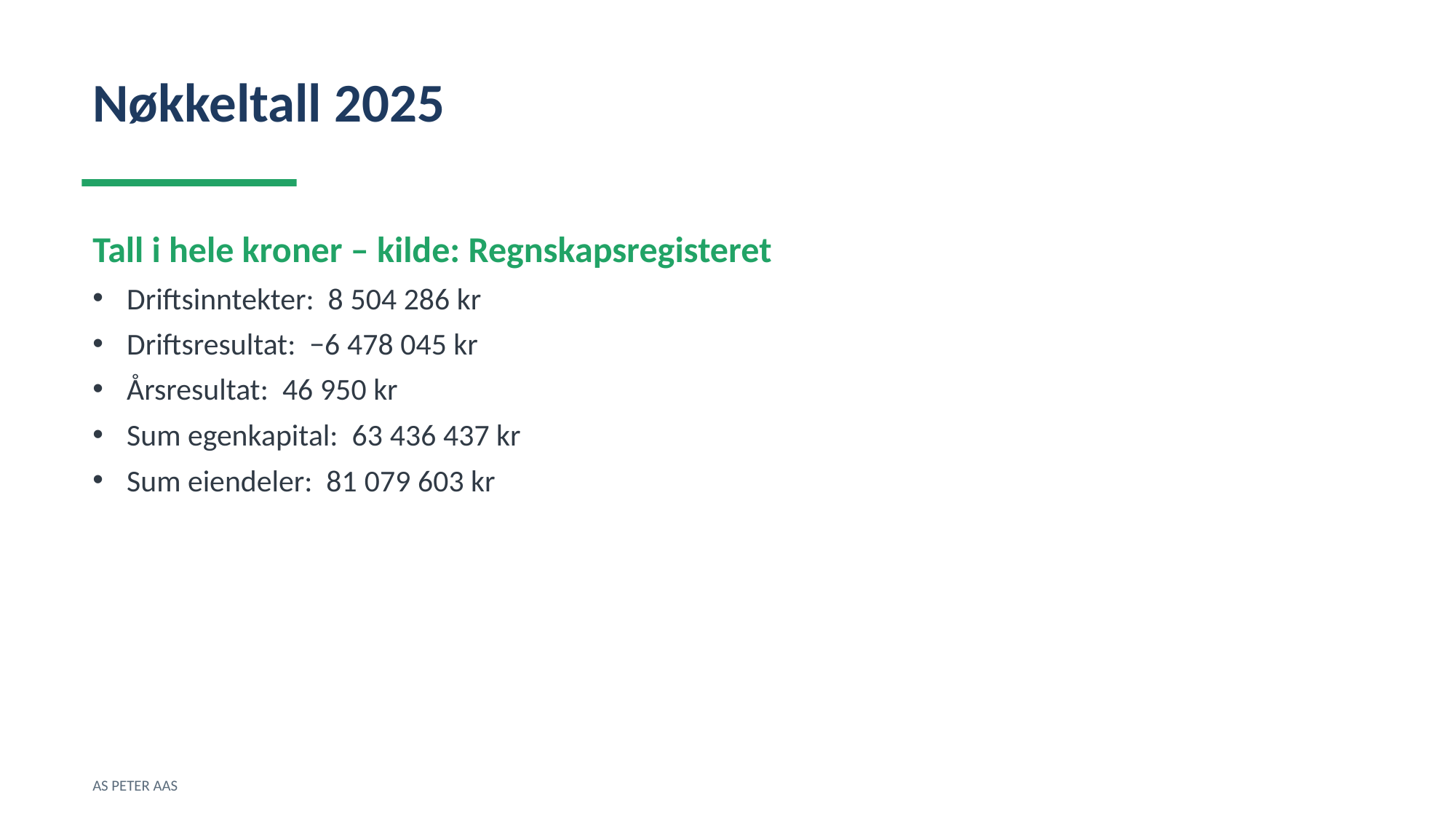

Nøkkeltall 2025

Tall i hele kroner – kilde: Regnskapsregisteret
Driftsinntekter:  8 504 286 kr
Driftsresultat:  −6 478 045 kr
Årsresultat:  46 950 kr
Sum egenkapital:  63 436 437 kr
Sum eiendeler:  81 079 603 kr
AS PETER AAS